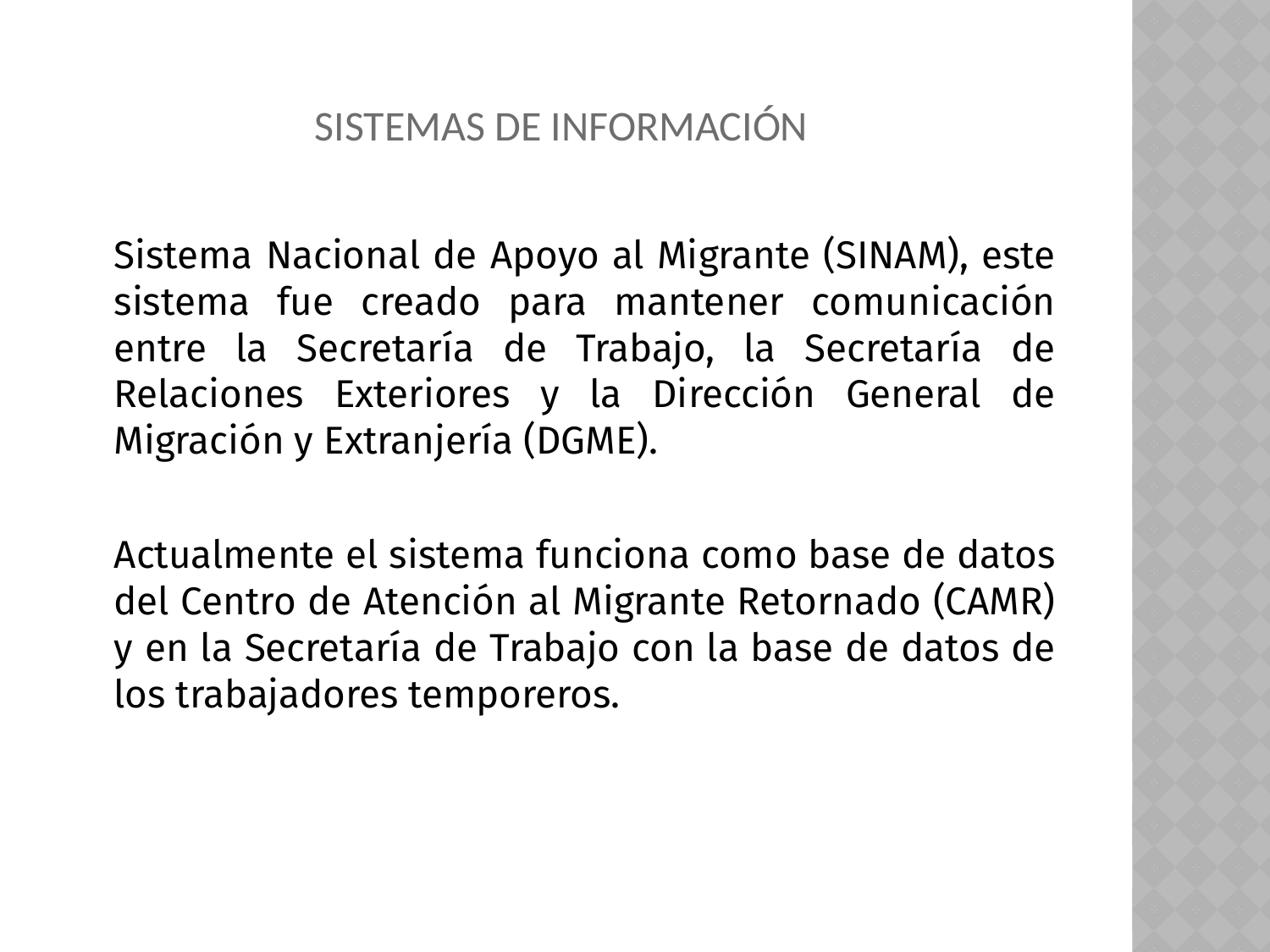

# SISTEMAS DE INFORMACIÓN
	Sistema Nacional de Apoyo al Migrante (SINAM), este sistema fue creado para mantener comunicación entre la Secretaría de Trabajo, la Secretaría de Relaciones Exteriores y la Dirección General de Migración y Extranjería (DGME).

	Actualmente el sistema funciona como base de datos del Centro de Atención al Migrante Retornado (CAMR) y en la Secretaría de Trabajo con la base de datos de los trabajadores temporeros.